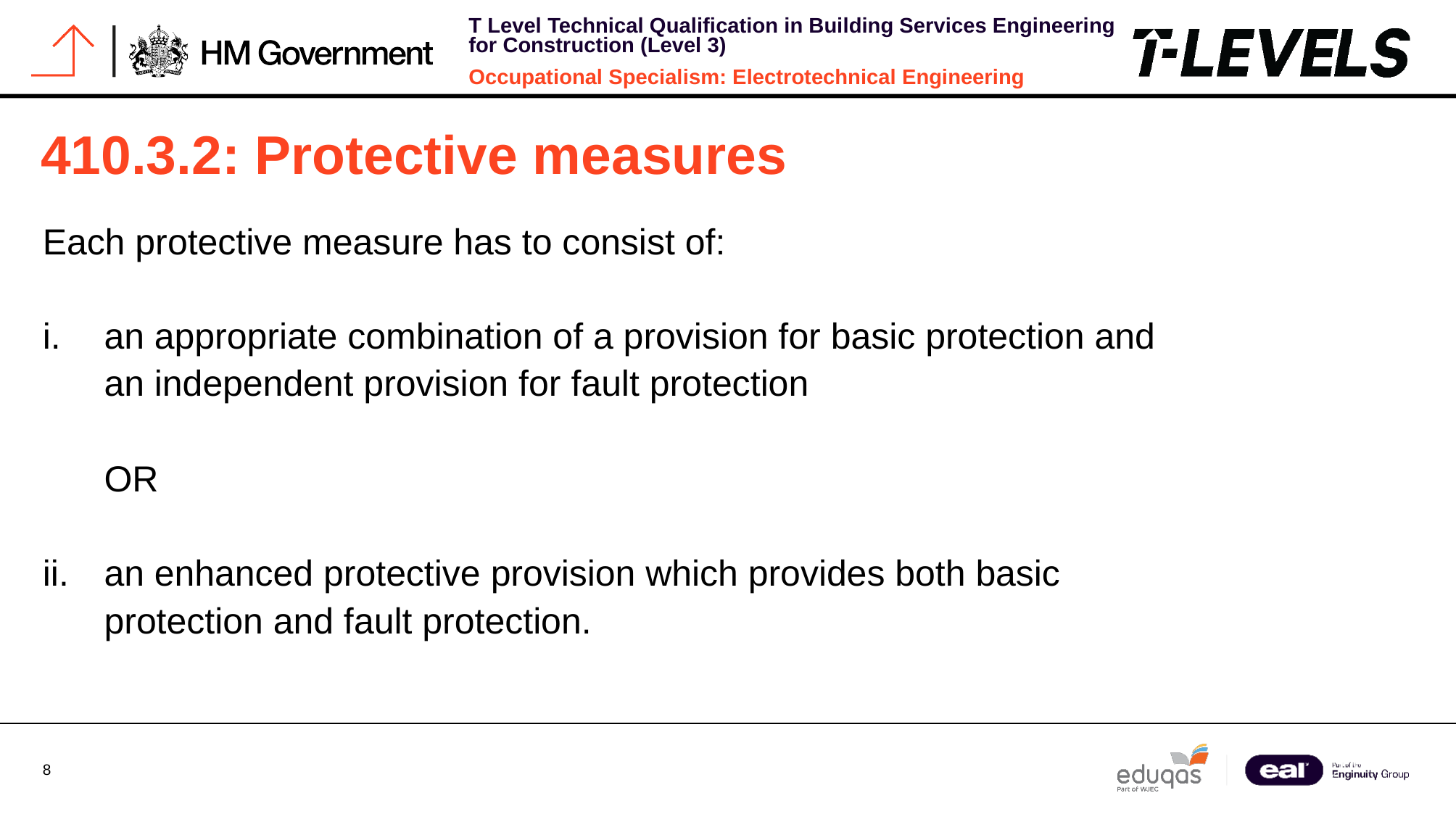

# 410.3.2: Protective measures
Each protective measure has to consist of:
an appropriate combination of a provision for basic protection and an independent provision for fault protection
OR
an enhanced protective provision which provides both basic protection and fault protection.